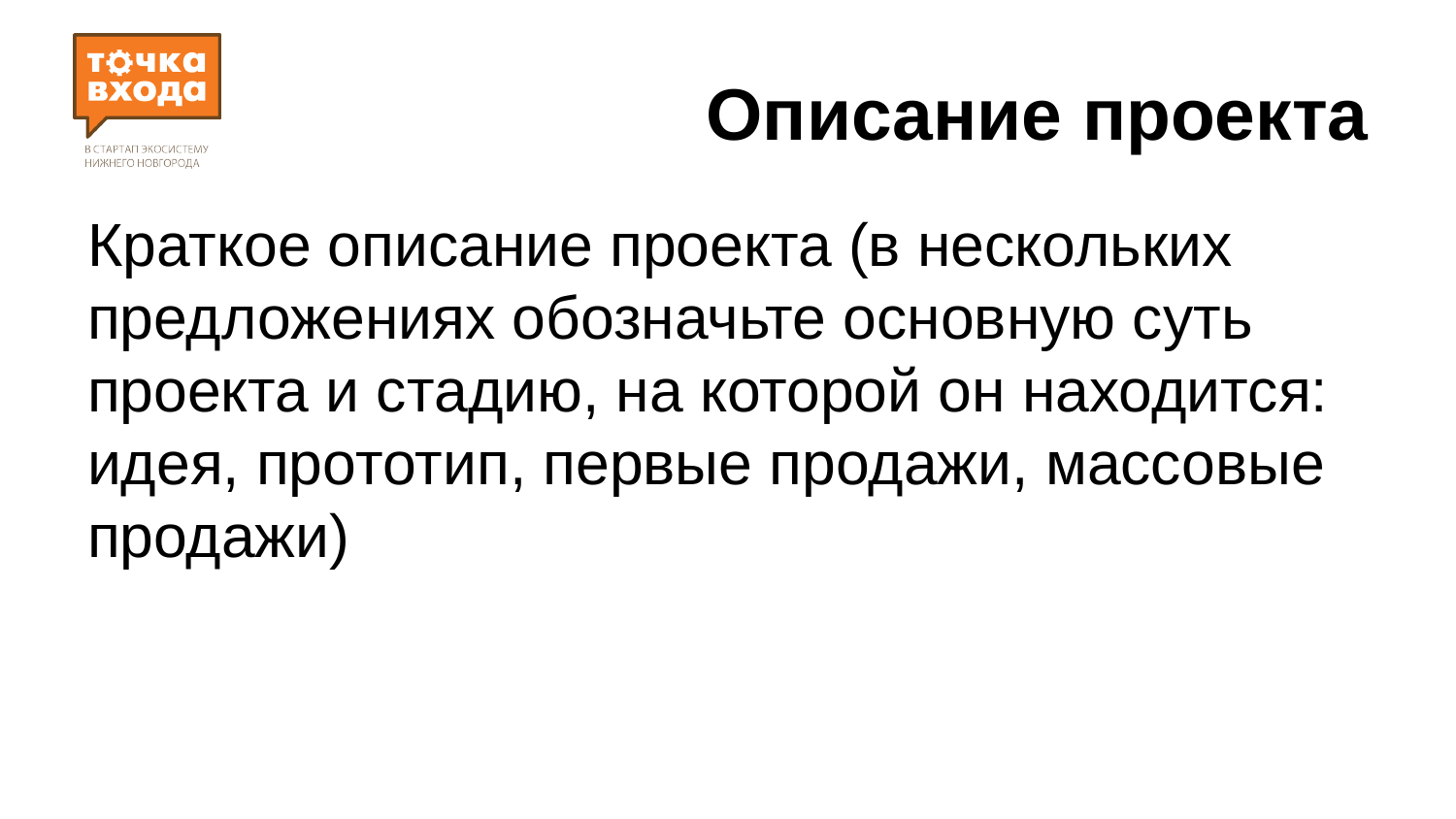

# Описание проекта
Краткое описание проекта (в нескольких предложениях обозначьте основную суть проекта и стадию, на которой он находится: идея, прототип, первые продажи, массовые продажи)